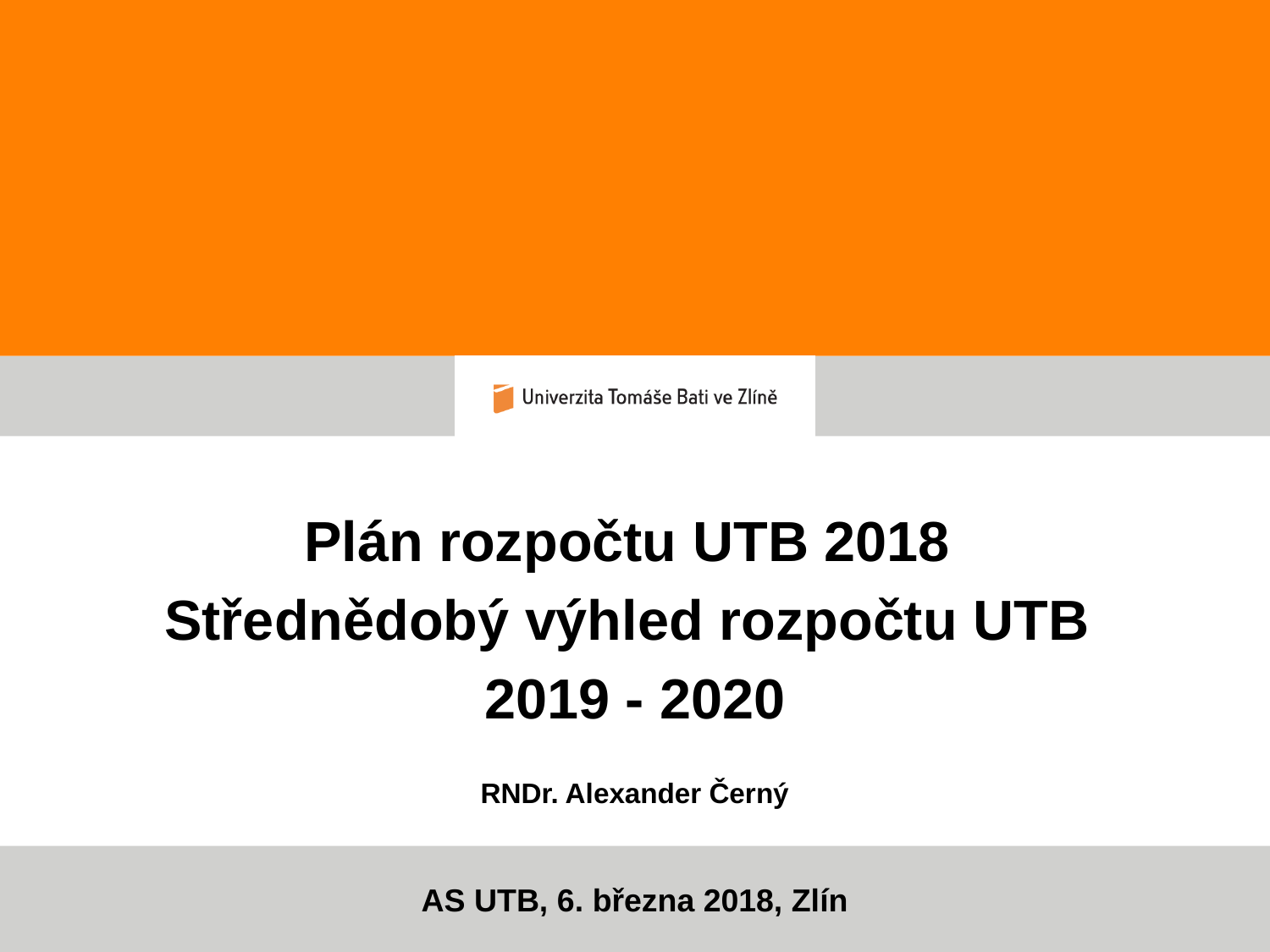

Plán rozpočtu UTB 2018
Střednědobý výhled rozpočtu UTB
2019 - 2020

RNDr. Alexander Černý